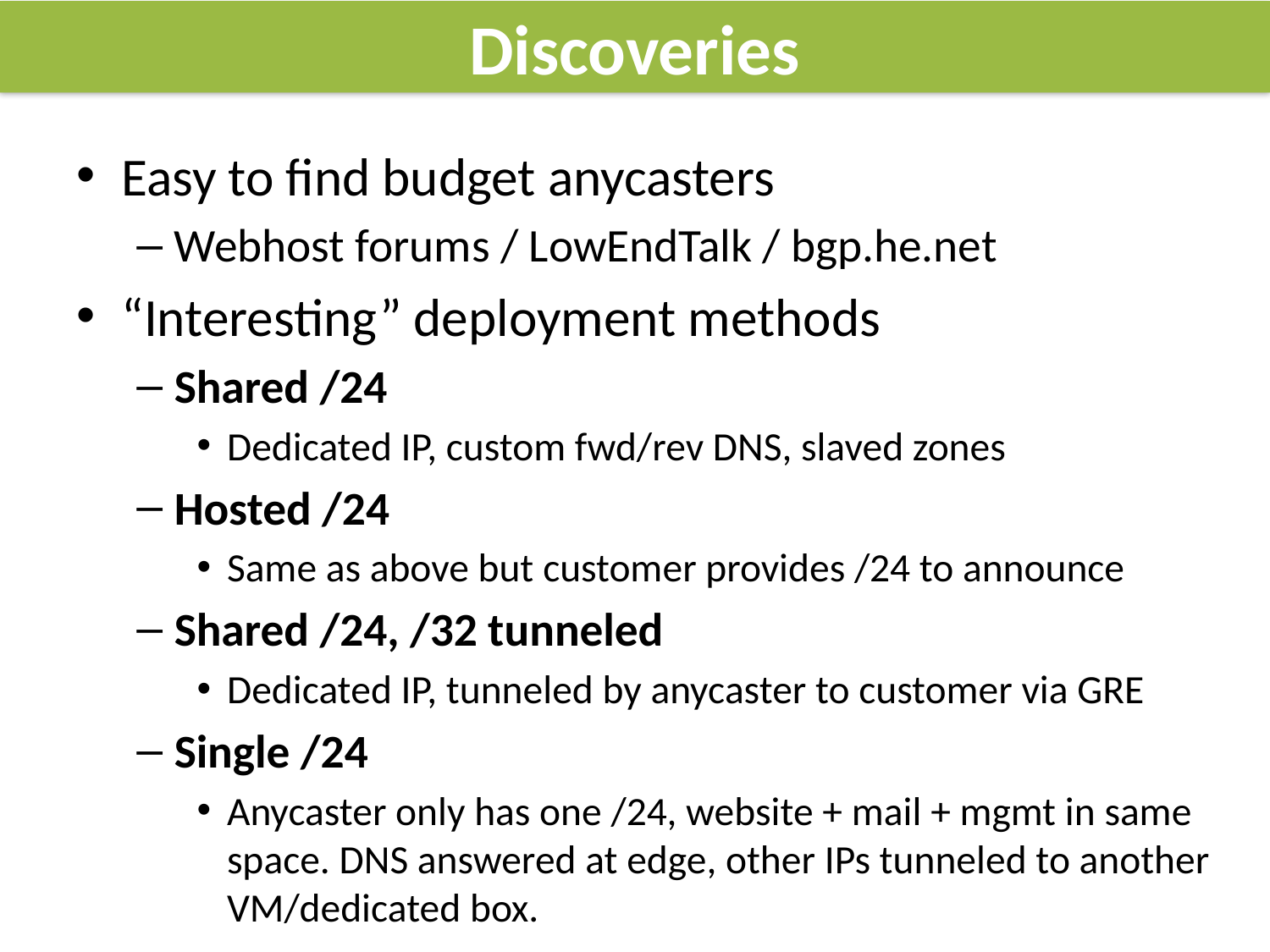

# Discoveries

Easy to find budget anycasters
Webhost forums / LowEndTalk / bgp.he.net
“Interesting” deployment methods
Shared /24
Dedicated IP, custom fwd/rev DNS, slaved zones
Hosted /24
Same as above but customer provides /24 to announce
Shared /24, /32 tunneled
Dedicated IP, tunneled by anycaster to customer via GRE
Single /24
Anycaster only has one /24, website + mail + mgmt in same space. DNS answered at edge, other IPs tunneled to another VM/dedicated box.